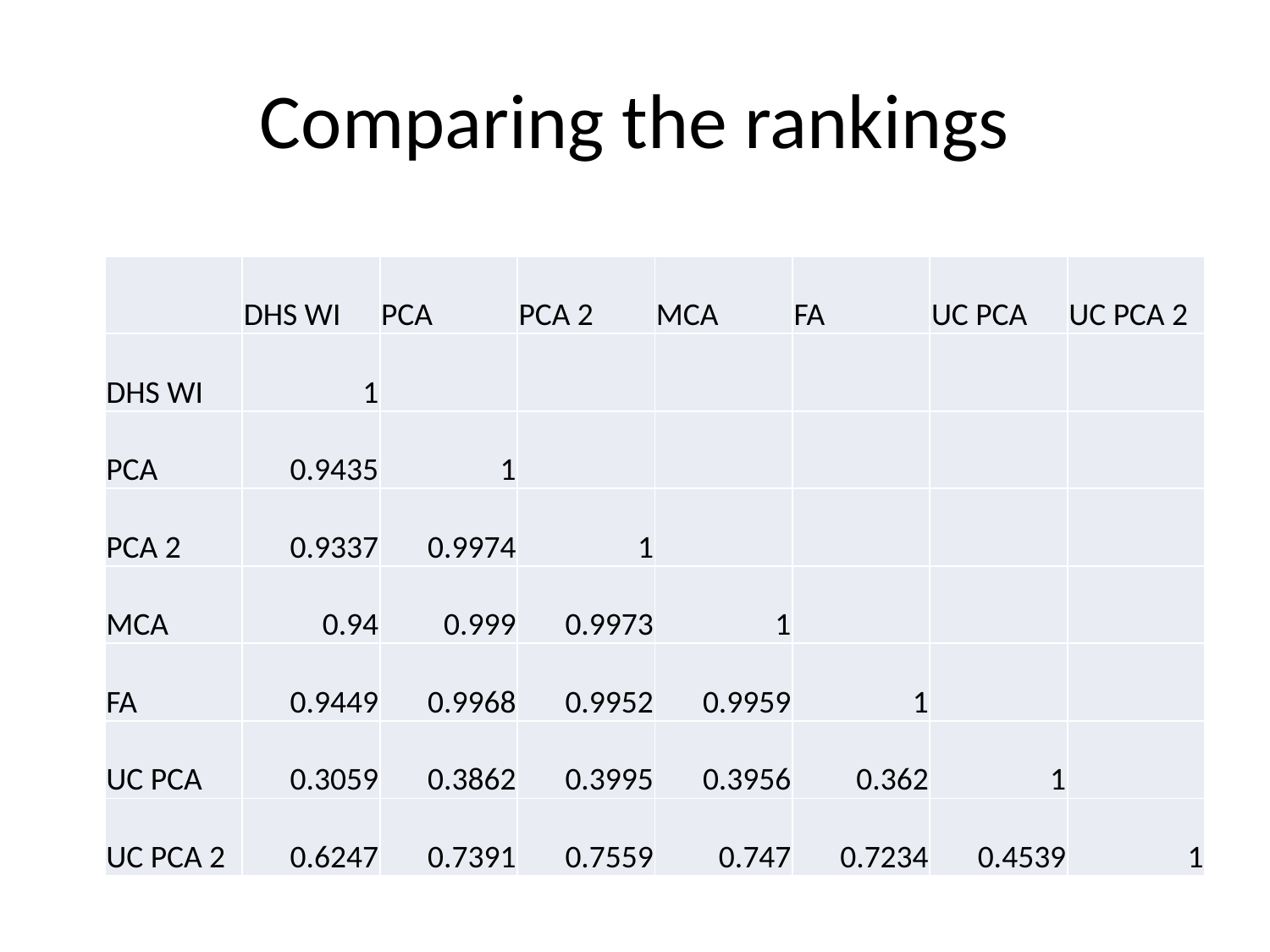

# Comparing the rankings
|  | DHS WI | PCA | PCA 2 | MCA | FA | UC PCA | UC PCA 2 |
| --- | --- | --- | --- | --- | --- | --- | --- |
| DHS WI | 1 |  |  |  |  |  |  |
| PCA | 0.9435 | 1 |  |  |  |  |  |
| PCA 2 | 0.9337 | 0.9974 | 1 |  |  |  |  |
| MCA | 0.94 | 0.999 | 0.9973 | 1 |  |  |  |
| FA | 0.9449 | 0.9968 | 0.9952 | 0.9959 | 1 |  |  |
| UC PCA | 0.3059 | 0.3862 | 0.3995 | 0.3956 | 0.362 | 1 |  |
| UC PCA 2 | 0.6247 | 0.7391 | 0.7559 | 0.747 | 0.7234 | 0.4539 | 1 |